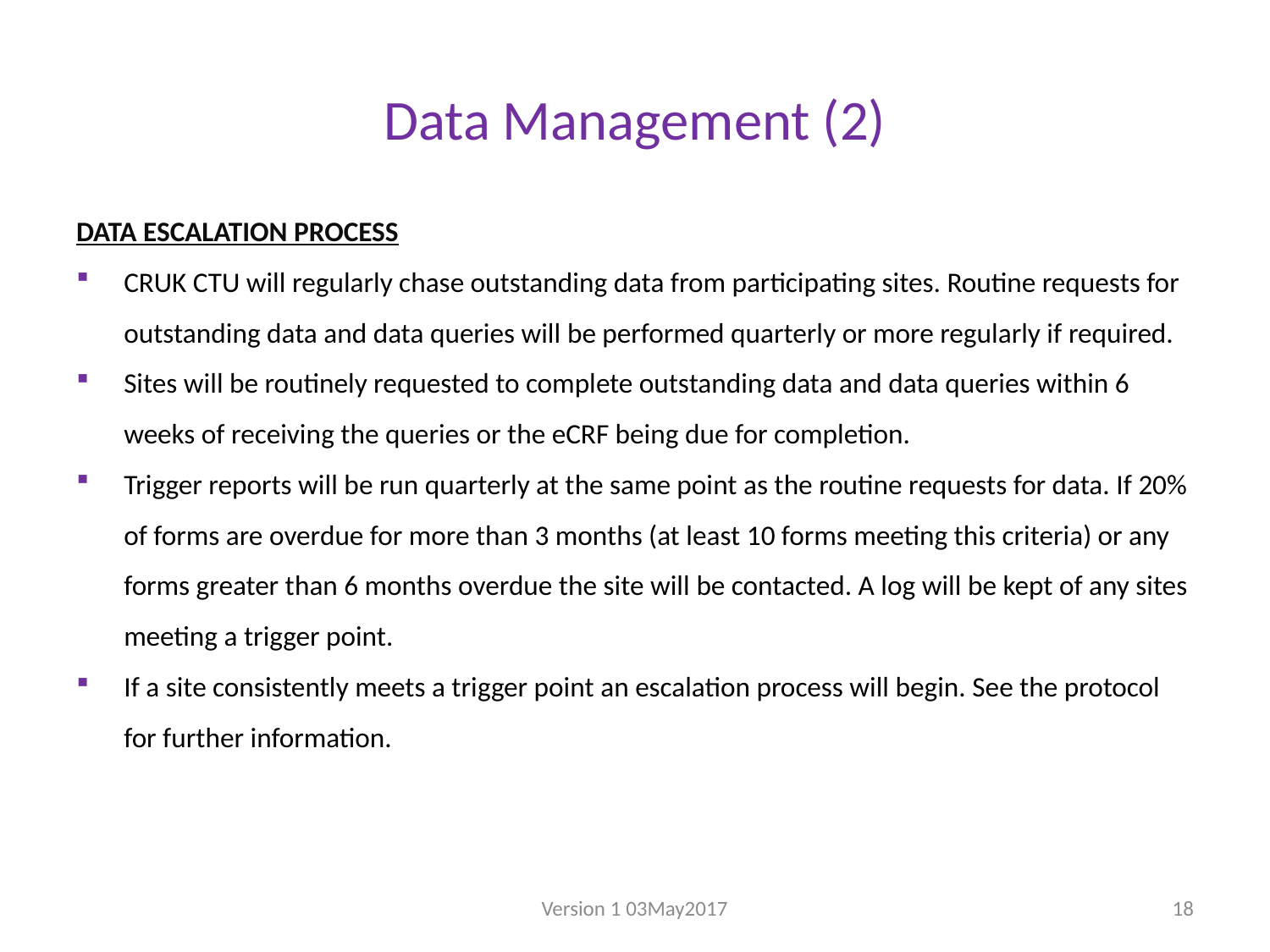

# Data Management (2)
DATA ESCALATION PROCESS
CRUK CTU will regularly chase outstanding data from participating sites. Routine requests for outstanding data and data queries will be performed quarterly or more regularly if required.
Sites will be routinely requested to complete outstanding data and data queries within 6 weeks of receiving the queries or the eCRF being due for completion.
Trigger reports will be run quarterly at the same point as the routine requests for data. If 20% of forms are overdue for more than 3 months (at least 10 forms meeting this criteria) or any forms greater than 6 months overdue the site will be contacted. A log will be kept of any sites meeting a trigger point.
If a site consistently meets a trigger point an escalation process will begin. See the protocol for further information.

Version 1 03May2017
18